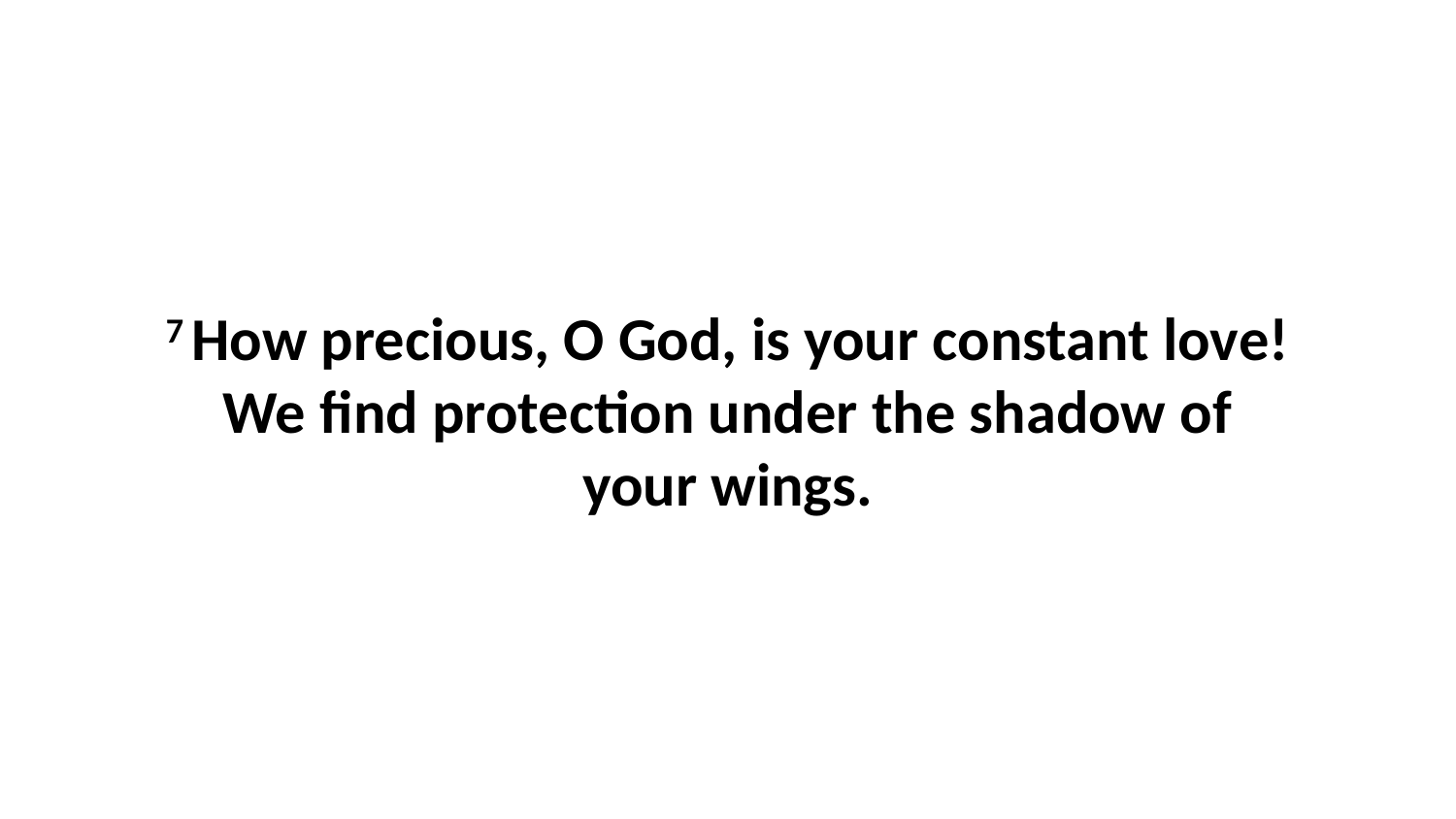

7 How precious, O God, is your constant love!We find protection under the shadow of your wings.